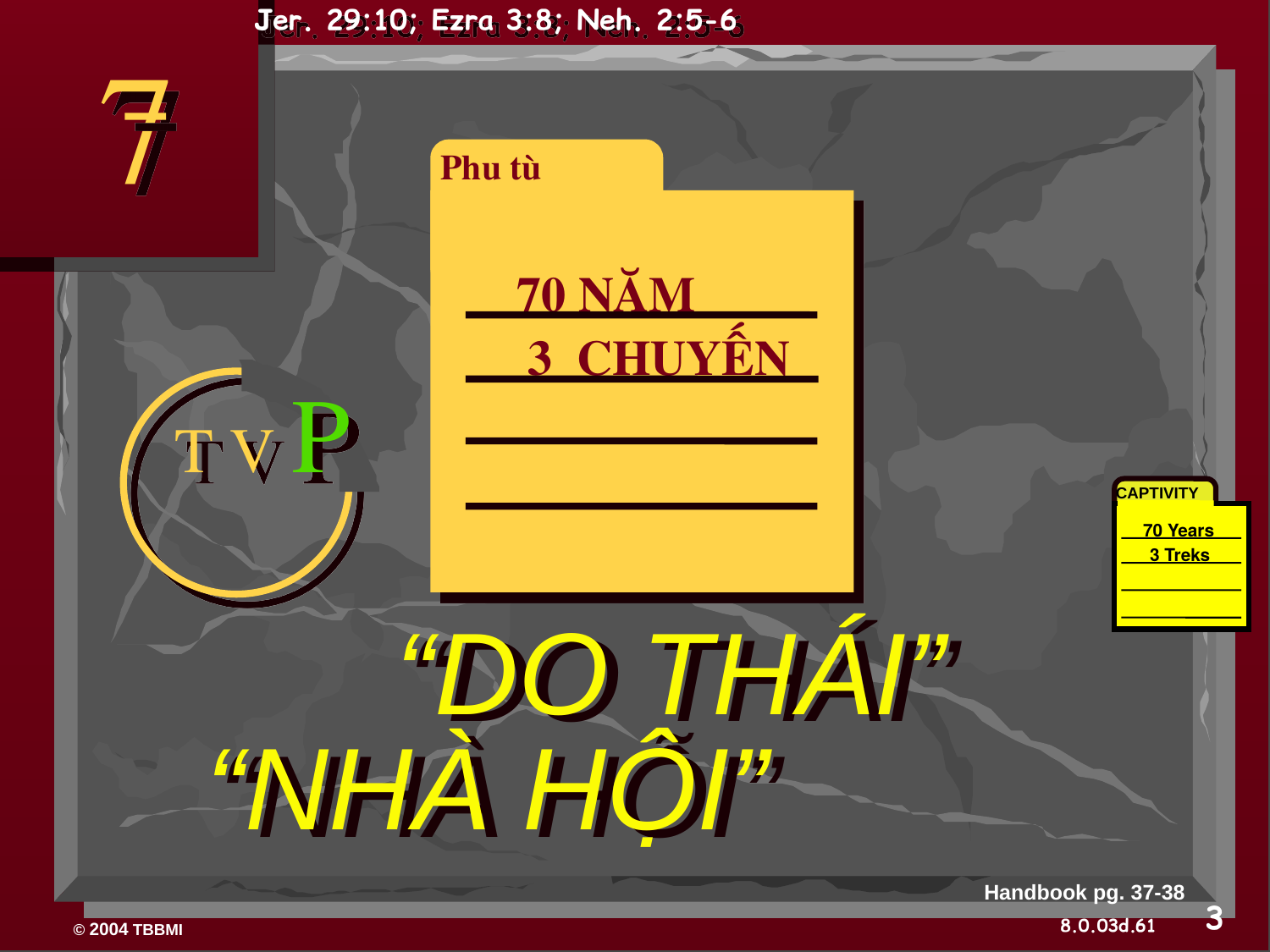

Jer. 29:10; Ezra 3:8; Neh. 2:5-6

7

Phu tù

70 NĂM

3  CHUYẾN

T V P

CAPTIVITY

70 Years
3 Treks

“DO THÁI”
“DO THÁI”
“NHÀ HỘI”
“NHÀ HỖI”

Handbook pg. 37-38
3
61